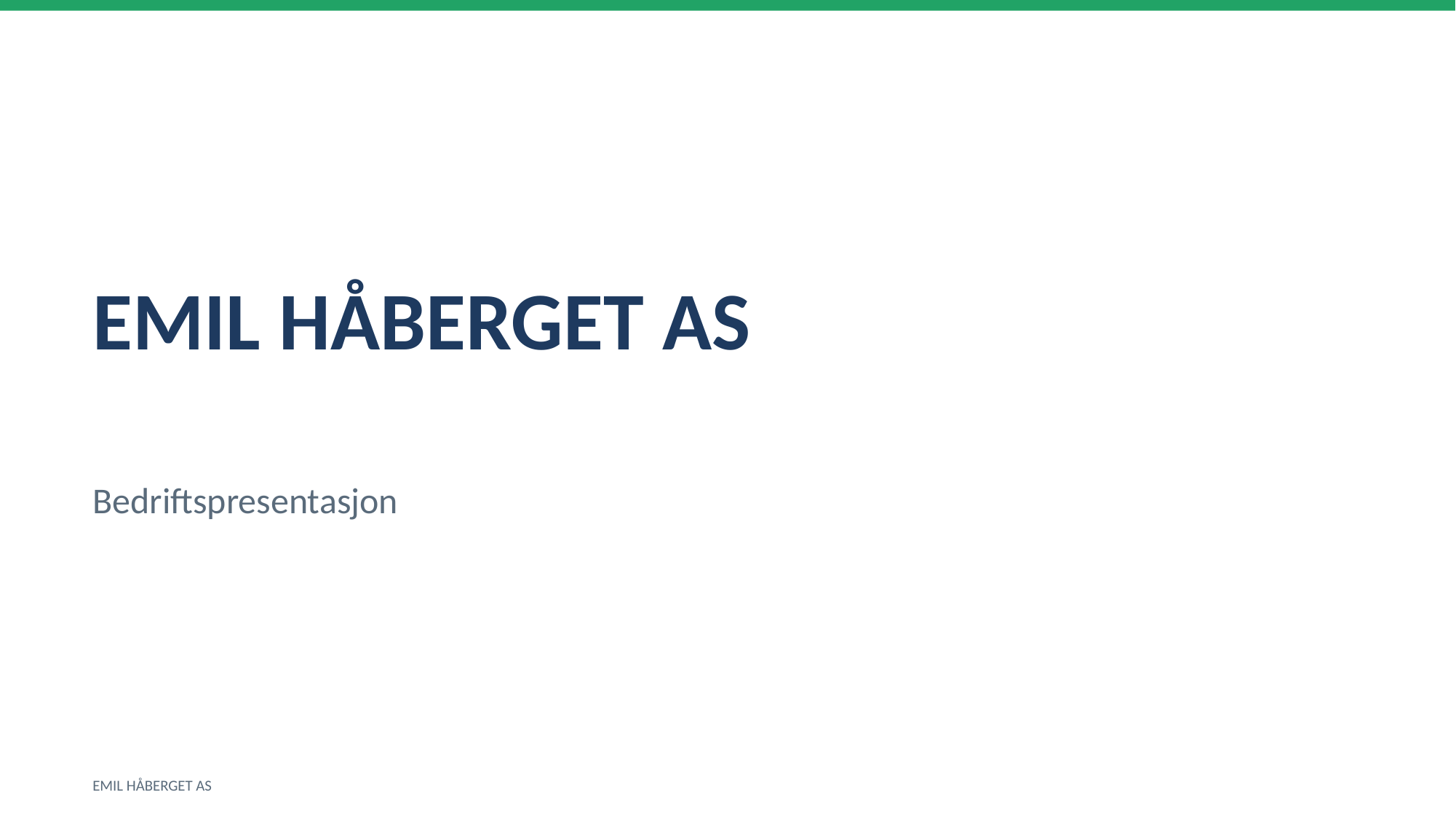

EMIL HÅBERGET AS
Bedriftspresentasjon
EMIL HÅBERGET AS